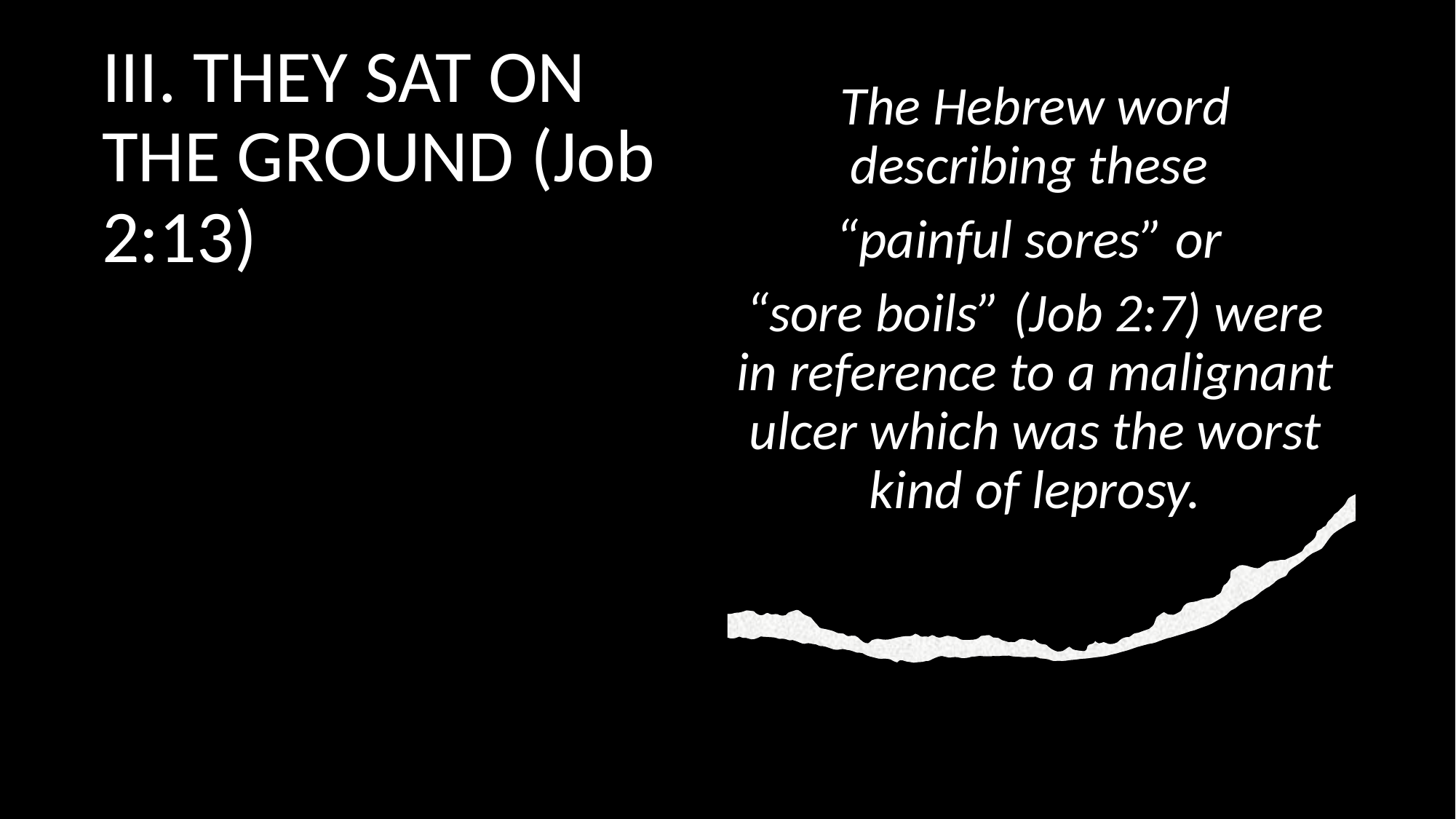

# III. THEY SAT ON THE GROUND (Job 2:13)
The Hebrew word describing these
“painful sores” or
“sore boils” (Job 2:7) were in reference to a malignant ulcer which was the worst kind of leprosy.